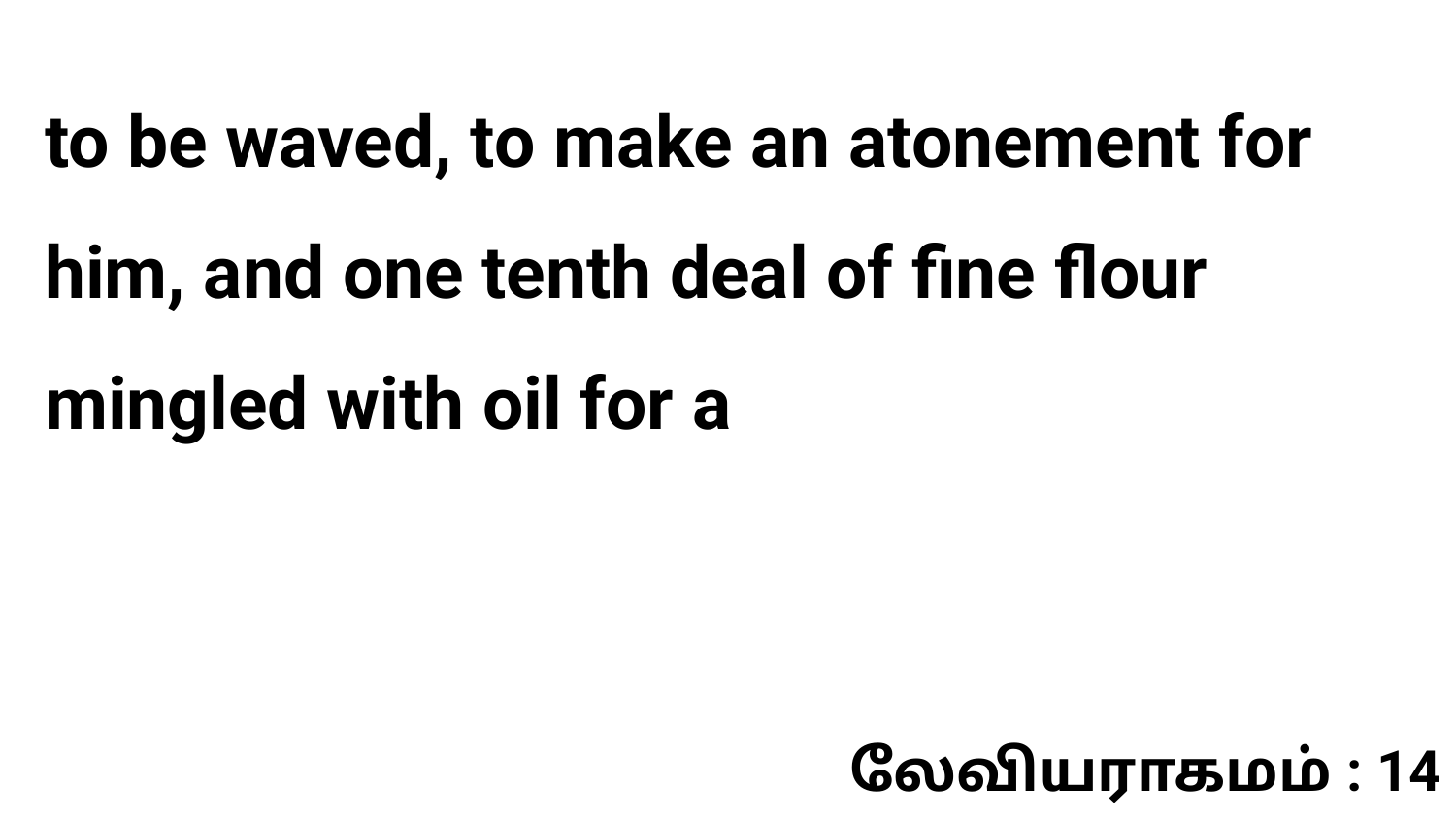

to be waved, to make an atonement for him, and one tenth deal of fine flour mingled with oil for a
லேவியராகமம் : 14